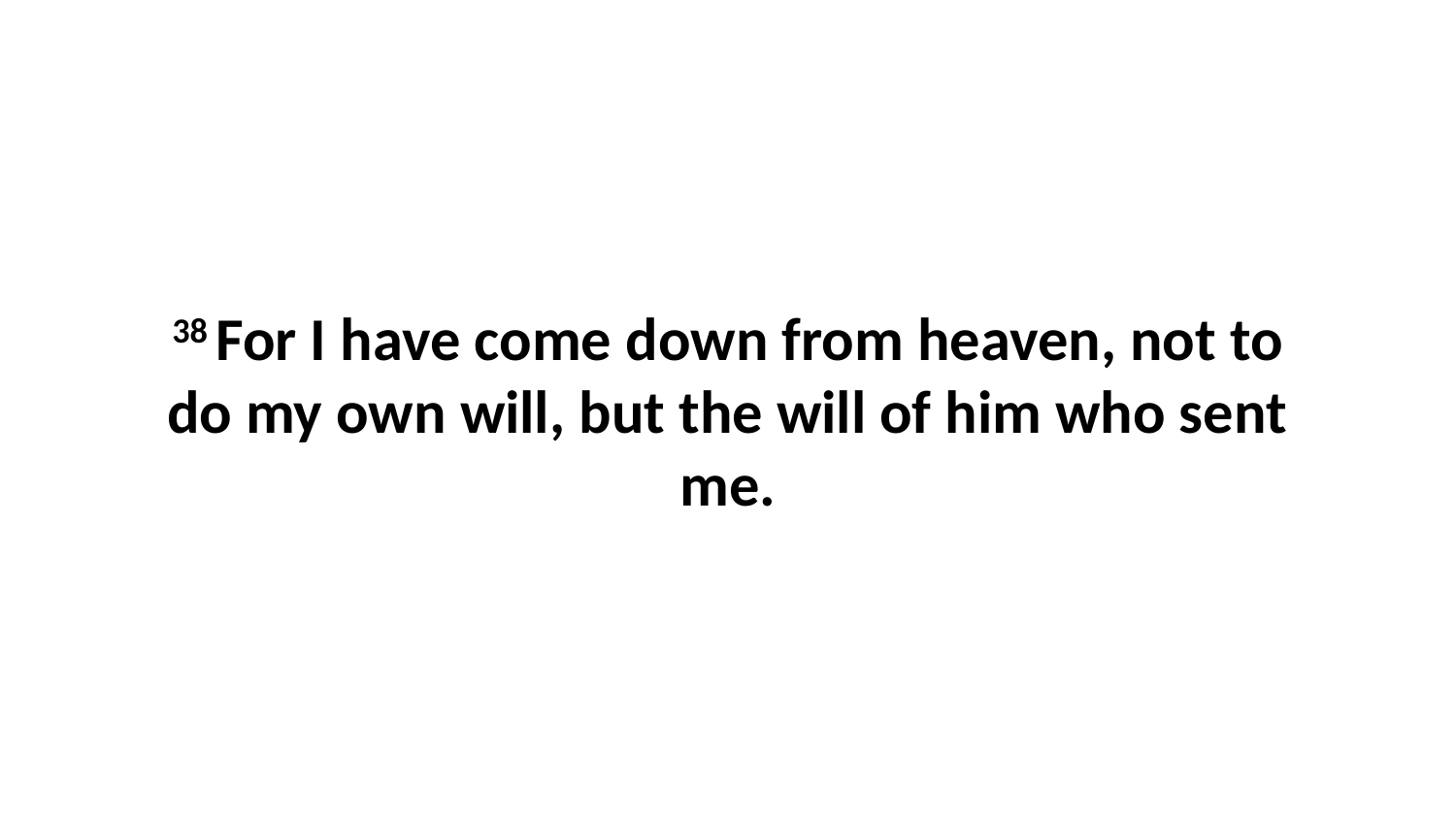

38 For I have come down from heaven, not to do my own will, but the will of him who sent me.